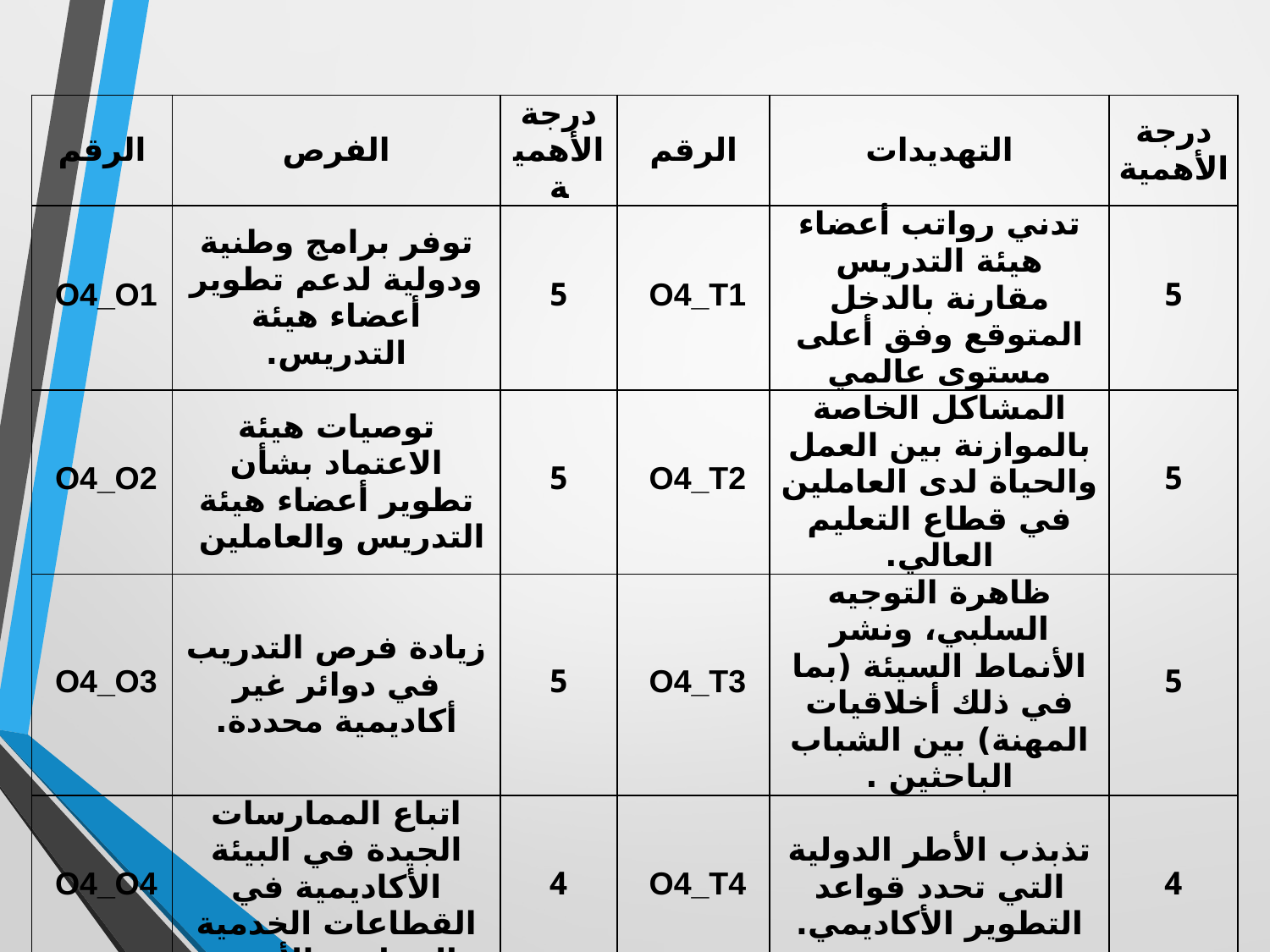

| الرقم | الفرص | درجة الأهمية | الرقم | التهديدات | درجة الأهمية |
| --- | --- | --- | --- | --- | --- |
| O4\_O1 | توفر برامج وطنية ودولية لدعم تطوير أعضاء هيئة التدريس. | 5 | O4\_T1 | تدني رواتب أعضاء هيئة التدريس مقارنة بالدخل المتوقع وفق أعلى مستوى عالمي | 5 |
| O4\_O2 | توصيات هيئة الاعتماد بشأن تطوير أعضاء هيئة التدريس والعاملين | 5 | O4\_T2 | المشاكل الخاصة بالموازنة بين العمل والحياة لدى العاملين في قطاع التعليم العالي. | 5 |
| O4\_O3 | زيادة فرص التدريب في دوائر غير أكاديمية محددة. | 5 | O4\_T3 | ظاهرة التوجيه السلبي، ونشر الأنماط السيئة (بما في ذلك أخلاقيات المهنة) بين الشباب الباحثين . | 5 |
| O4\_O4 | اتباع الممارسات الجيدة في البيئة الأكاديمية في القطاعات الخدمية والصناعية الأخرى. | 4 | O4\_T4 | تذبذب الأطر الدولية التي تحدد قواعد التطوير الأكاديمي. | 4 |
| O4\_O5 | زيادة المرونة في استخدام الإعانة من الأموال العامة. | 4 | O4\_T5 | تدني حجم الإنفاق على التعليم العالي في الأردن. | 4 |
| O4\_O6 | سهولة الوصول إلى تكنولوجيا المعلومات والاتصالات الحديثة. | 4 | O4\_T6 | التشريعات المتحيزة الخاصة بسن العمل في قطاع التعليم العالي | 4 |